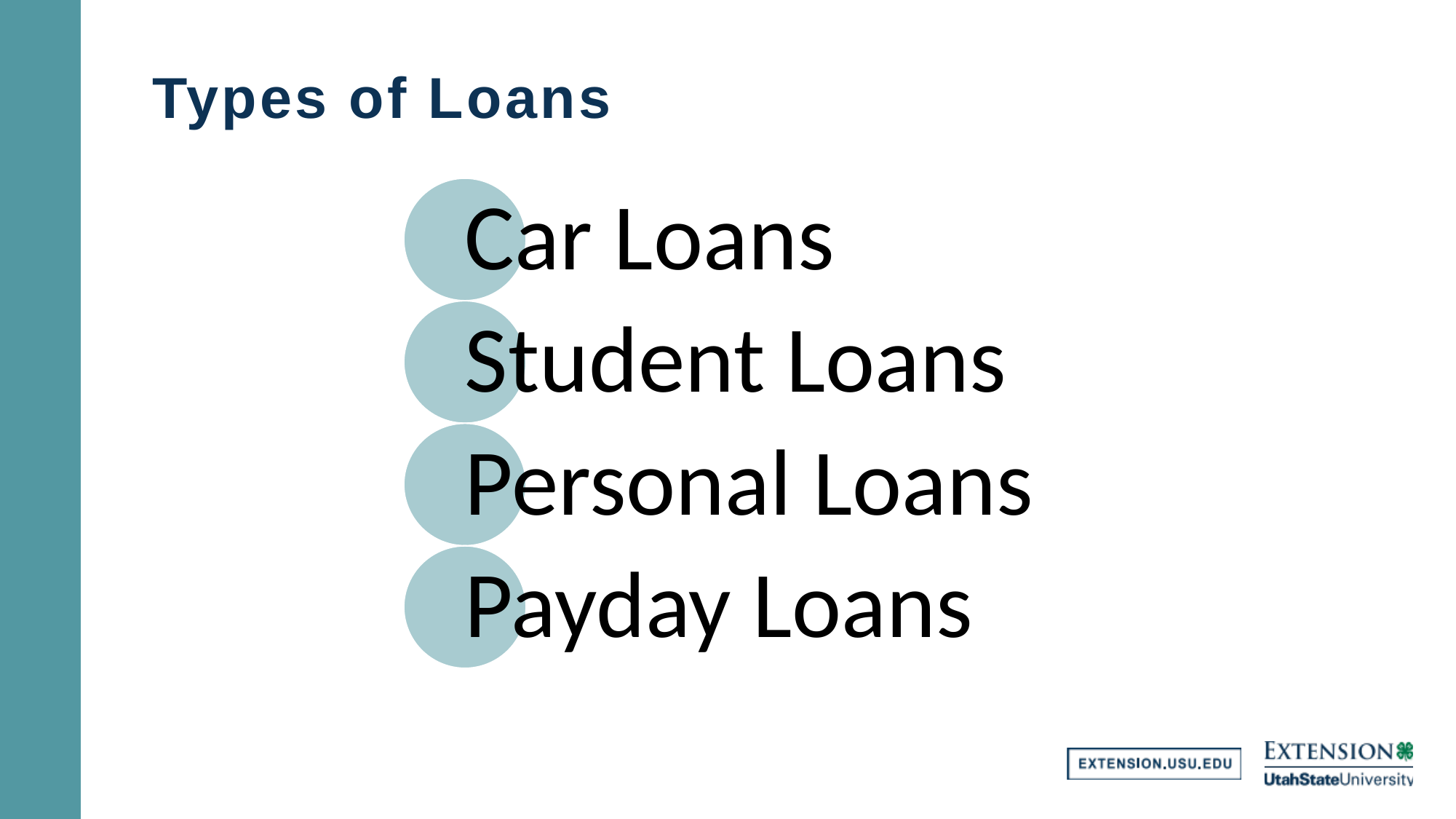

# Types of Loans
Car Loans
Student Loans
Personal Loans
Payday Loans